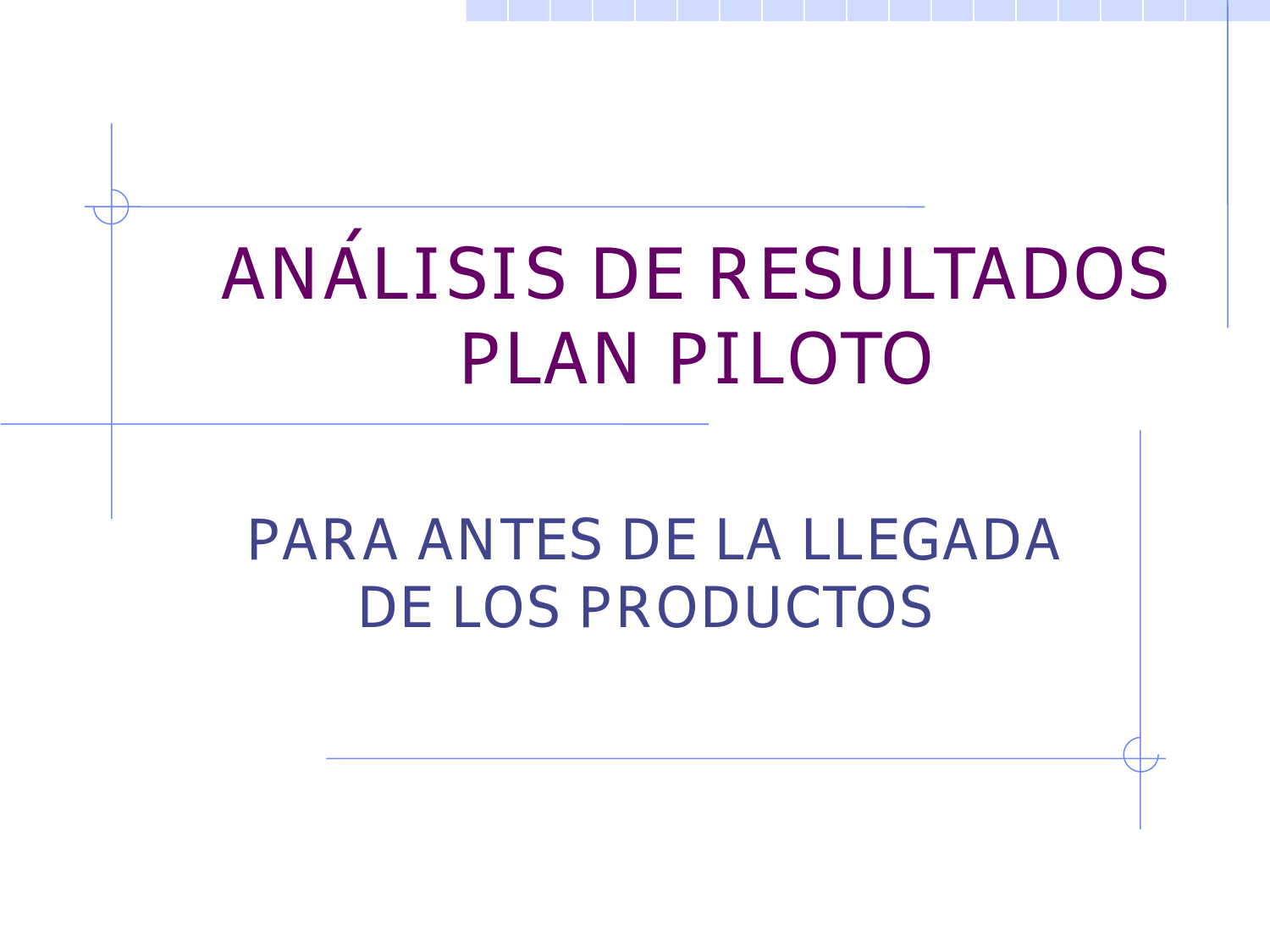

# ANÁLISIS DE RESULTADOS PLAN PILOTO
PARA ANTES DE LA LLEGADA DE LOS PRODUCTOS